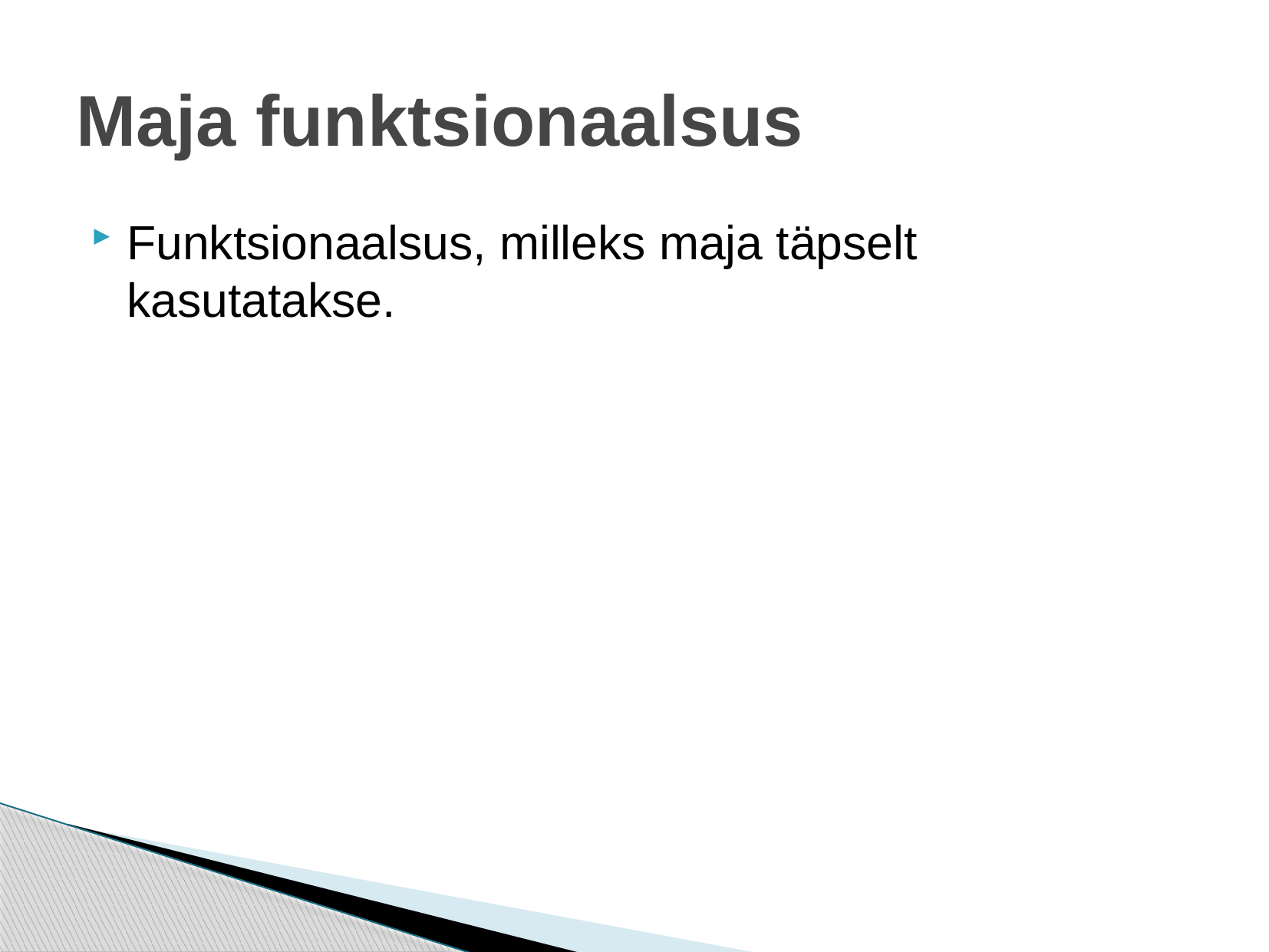

# Maja funktsionaalsus
Funktsionaalsus, milleks maja täpselt kasutatakse.